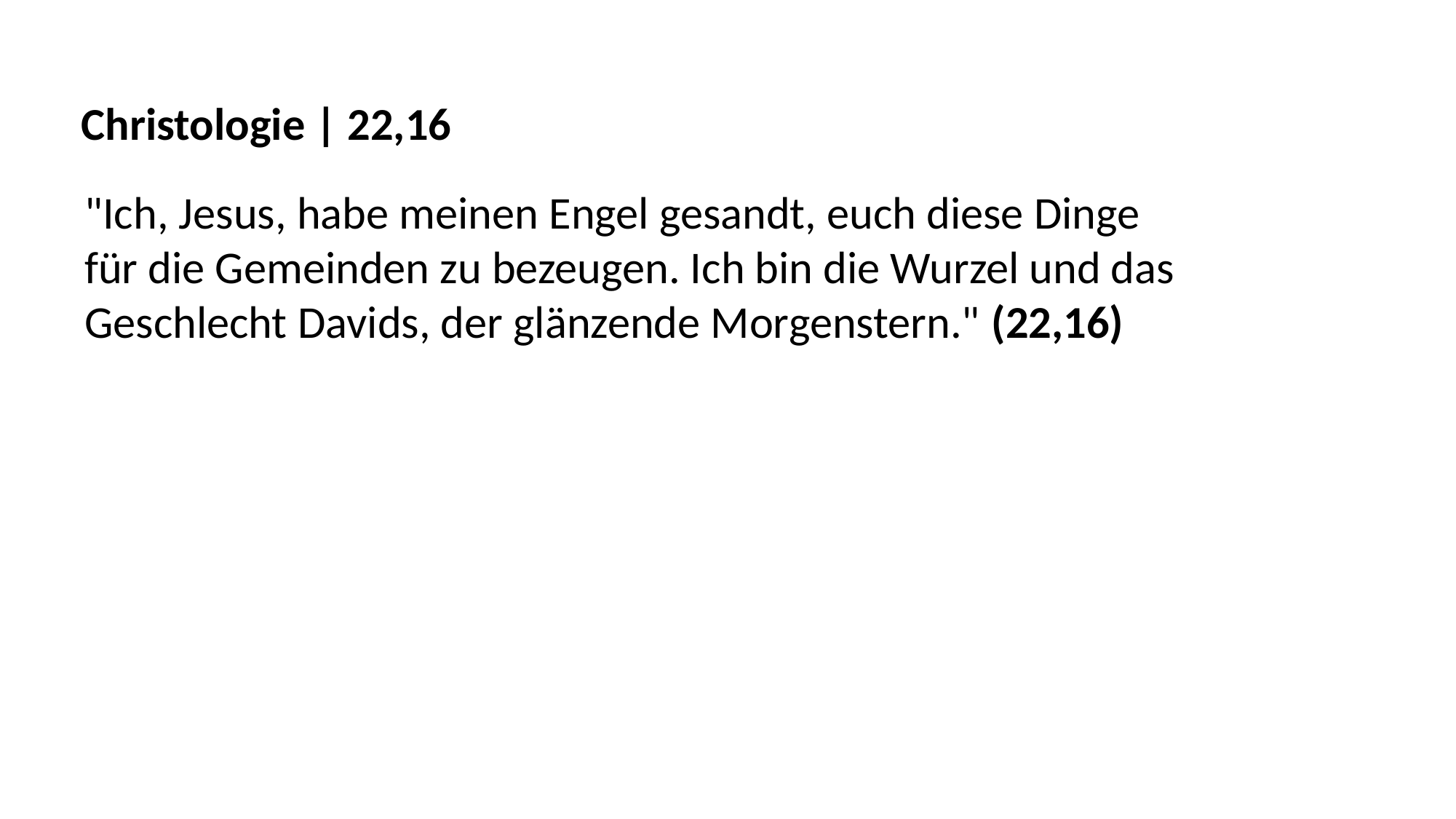

Christologie | 22,16
"Ich, Jesus, habe meinen Engel gesandt, euch diese Dinge
für die Gemeinden zu bezeugen. Ich bin die Wurzel und das
Geschlecht Davids, der glänzende Morgenstern." (22,16)